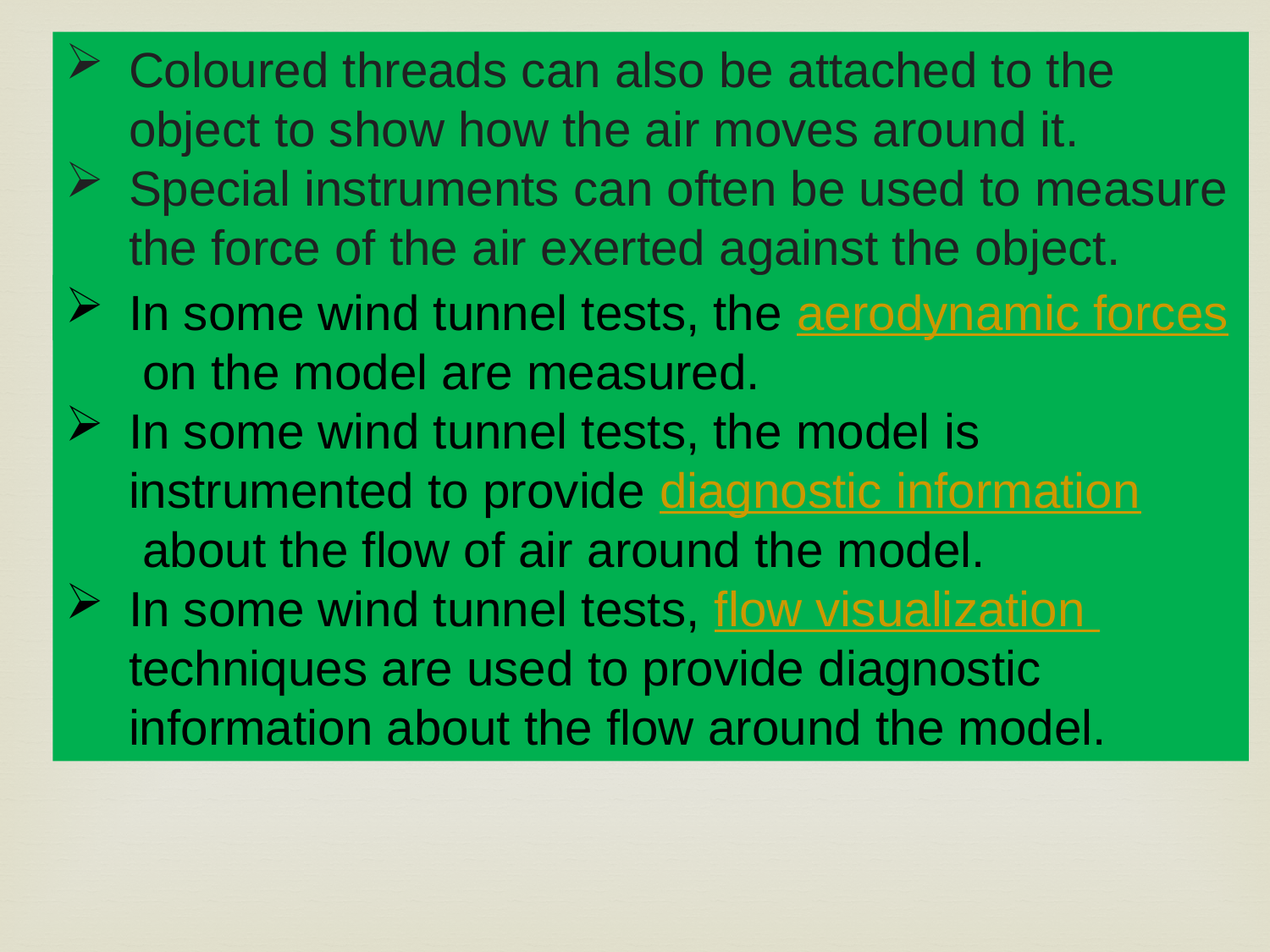

Coloured threads can also be attached to the object to show how the air moves around it.
Special instruments can often be used to measure the force of the air exerted against the object.

In some wind tunnel tests, the aerodynamic forces on the model are measured.
In some wind tunnel tests, the model is instrumented to provide diagnostic information about the flow of air around the model.
In some wind tunnel tests, flow visualization techniques are used to provide diagnostic information about the flow around the model.